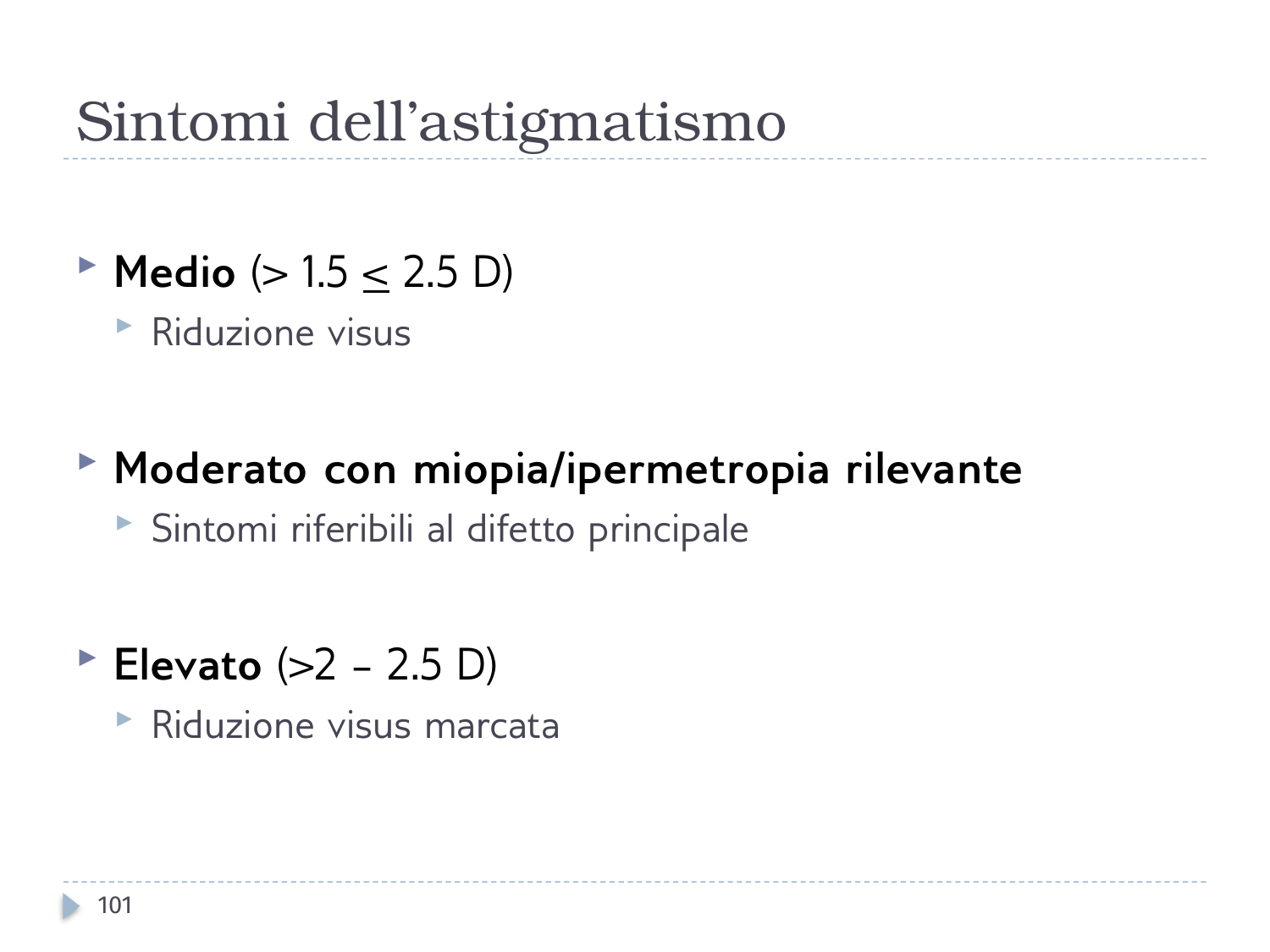

# Sintomi dell’astigmatismo

Medio (> 1.5 < 2.5 D)
Riduzione visus

Moderato con miopia/ipermetropia rilevante
Sintomi riferibili al difetto principale

Elevato (>2 – 2.5 D)
Riduzione visus marcata

101